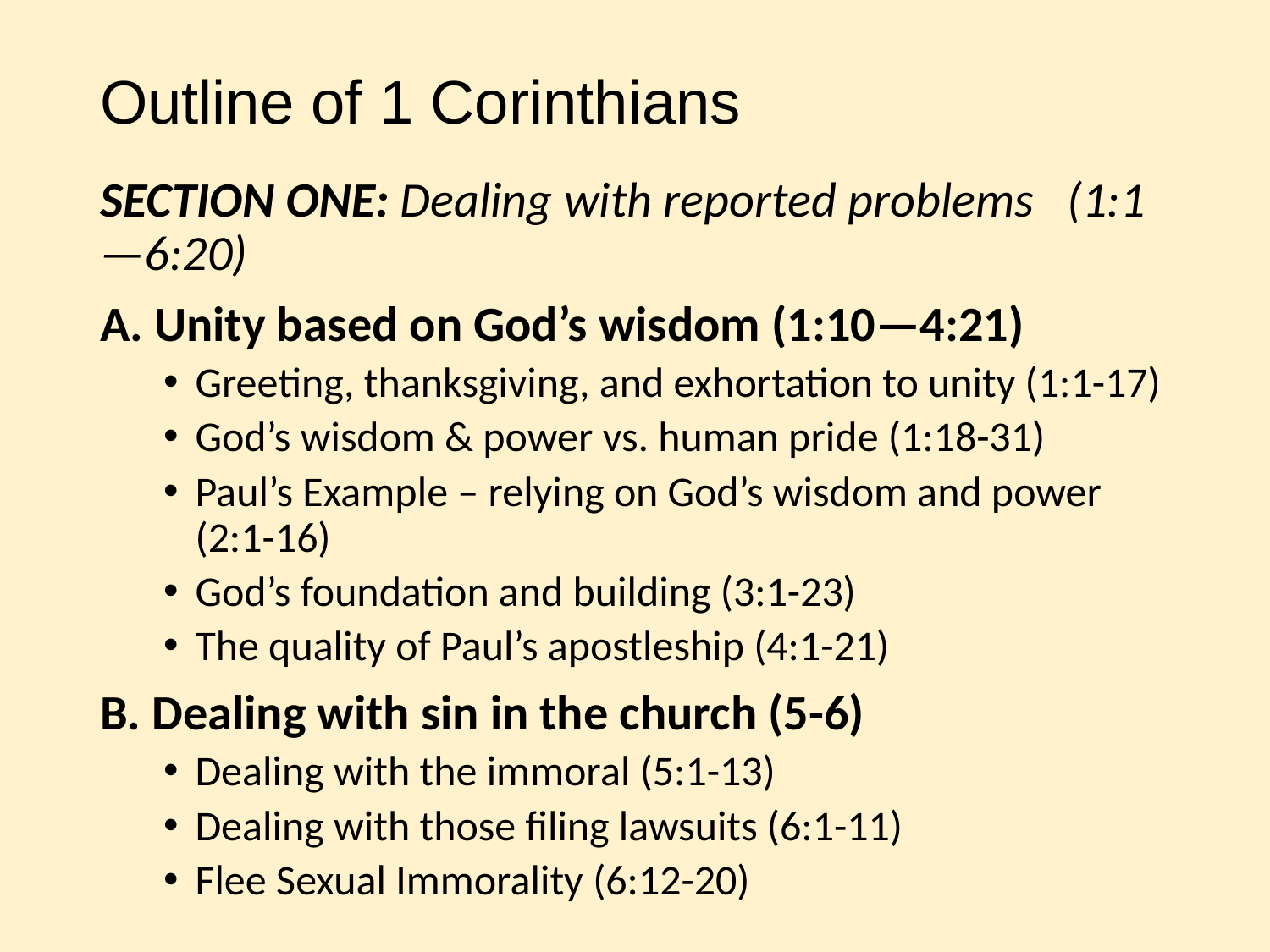

# Outline of 1 Corinthians
SECTION ONE: Dealing with reported problems   (1:1—6:20)
A. Unity based on God’s wisdom (1:10—4:21)
Greeting, thanksgiving, and exhortation to unity (1:1-17)
God’s wisdom & power vs. human pride (1:18-31)
Paul’s Example – relying on God’s wisdom and power (2:1-16)
God’s foundation and building (3:1-23)
The quality of Paul’s apostleship (4:1-21)
B. Dealing with sin in the church (5-6)
Dealing with the immoral (5:1-13)
Dealing with those filing lawsuits (6:1-11)
Flee Sexual Immorality (6:12-20)